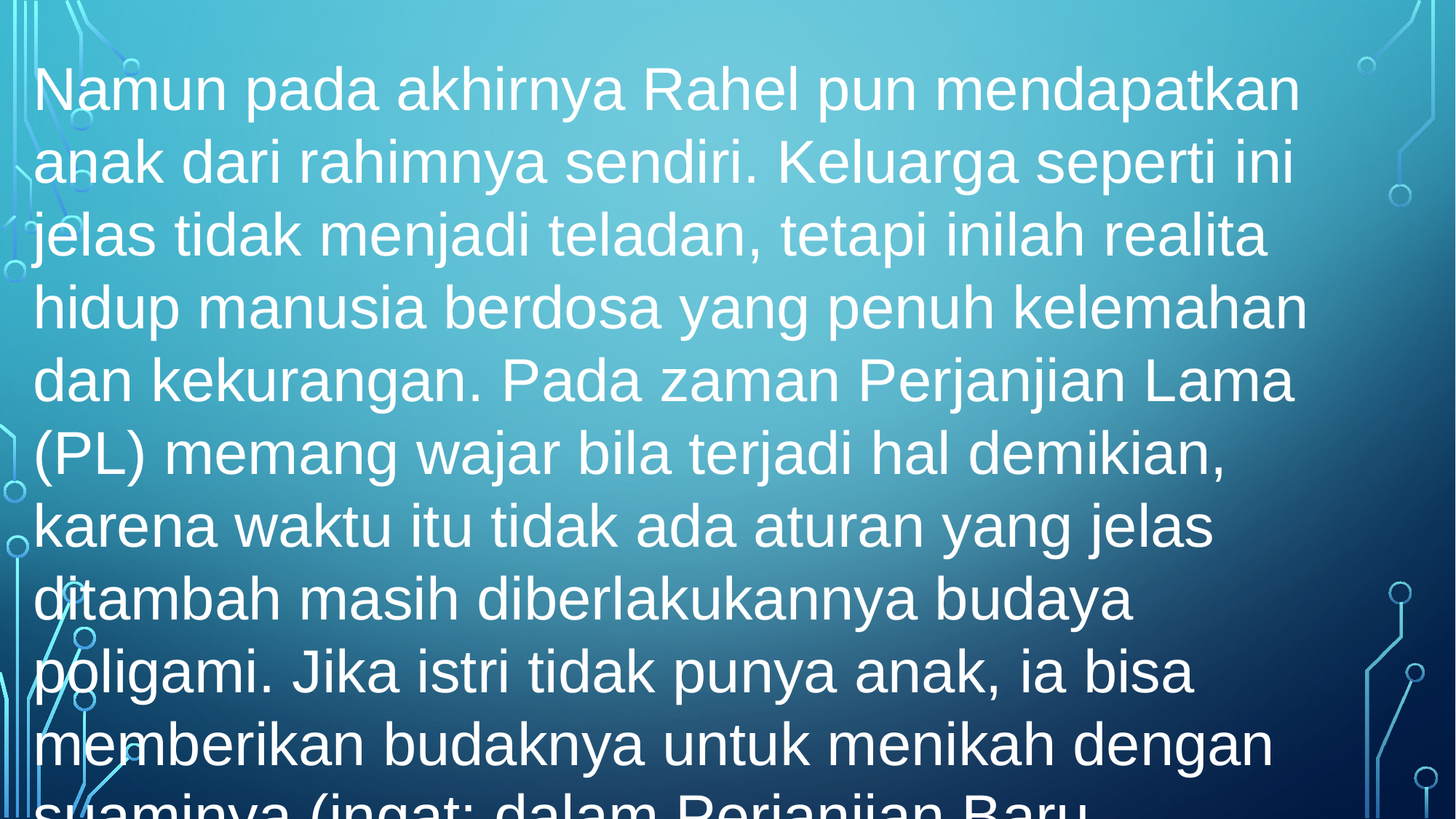

Namun pada akhirnya Rahel pun mendapatkan anak dari rahimnya sendiri. Keluarga seperti ini jelas tidak menjadi teladan, tetapi inilah realita hidup manusia berdosa yang penuh kelemahan dan kekurangan. Pada zaman Perjanjian Lama (PL) memang wajar bila terjadi hal demikian, karena waktu itu tidak ada aturan yang jelas ditambah masih diberlakukannya budaya poligami. Jika istri tidak punya anak, ia bisa memberikan budaknya untuk menikah dengan suaminya (ingat: dalam Perjanjian Baru